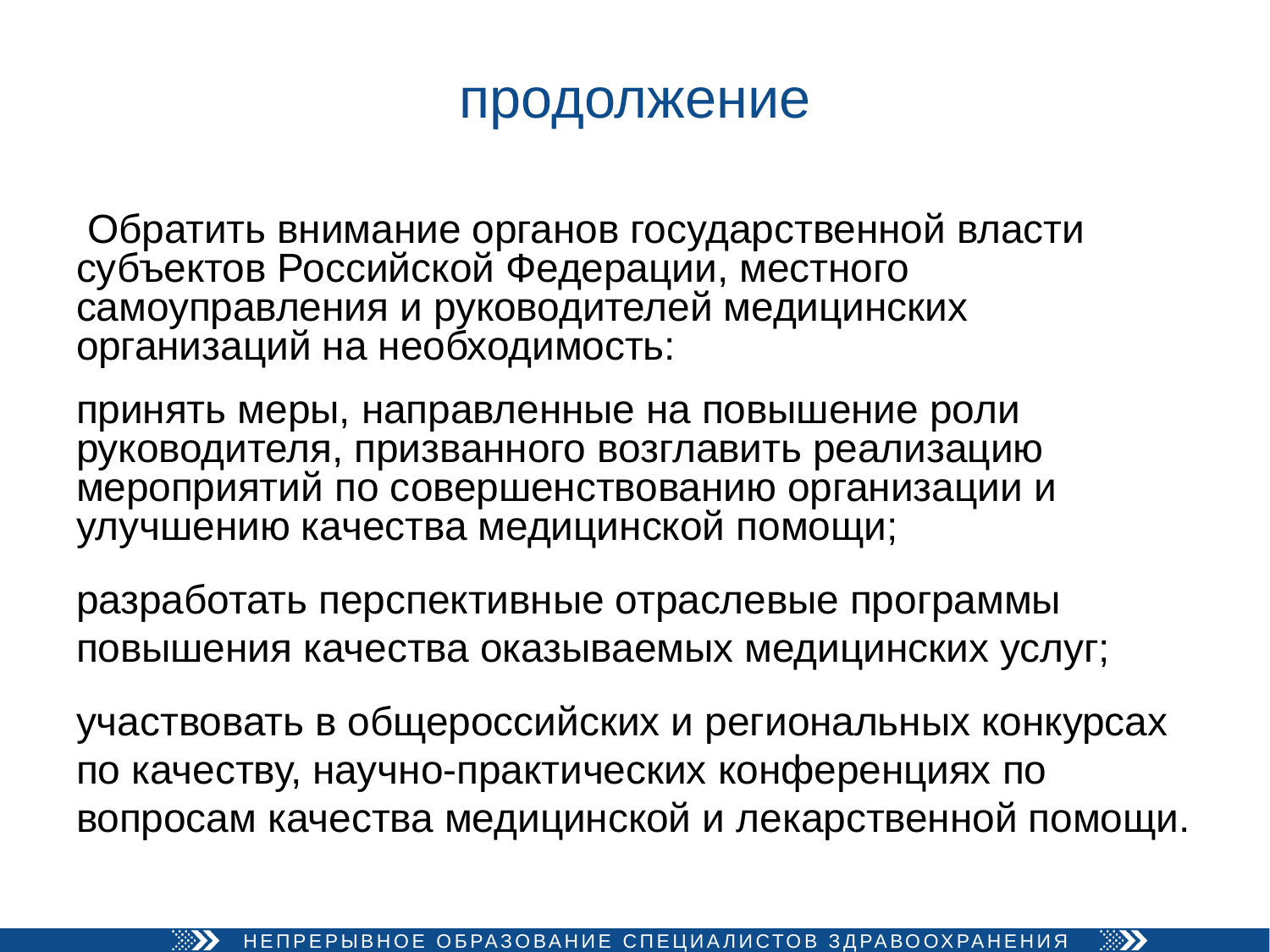

# продолжение
 Обратить внимание органов государственной власти субъектов Российской Федерации, местного самоуправления и руководителей медицинских организаций на необходимость:
принять меры, направленные на повышение роли руководителя, призванного возглавить реализацию мероприятий по совершенствованию организации и улучшению качества медицинской помощи;
разработать перспективные отраслевые программы повышения качества оказываемых медицинских услуг;
участвовать в общероссийских и региональных конкурсах по качеству, научно-практических конференциях по вопросам качества медицинской и лекарственной помощи.